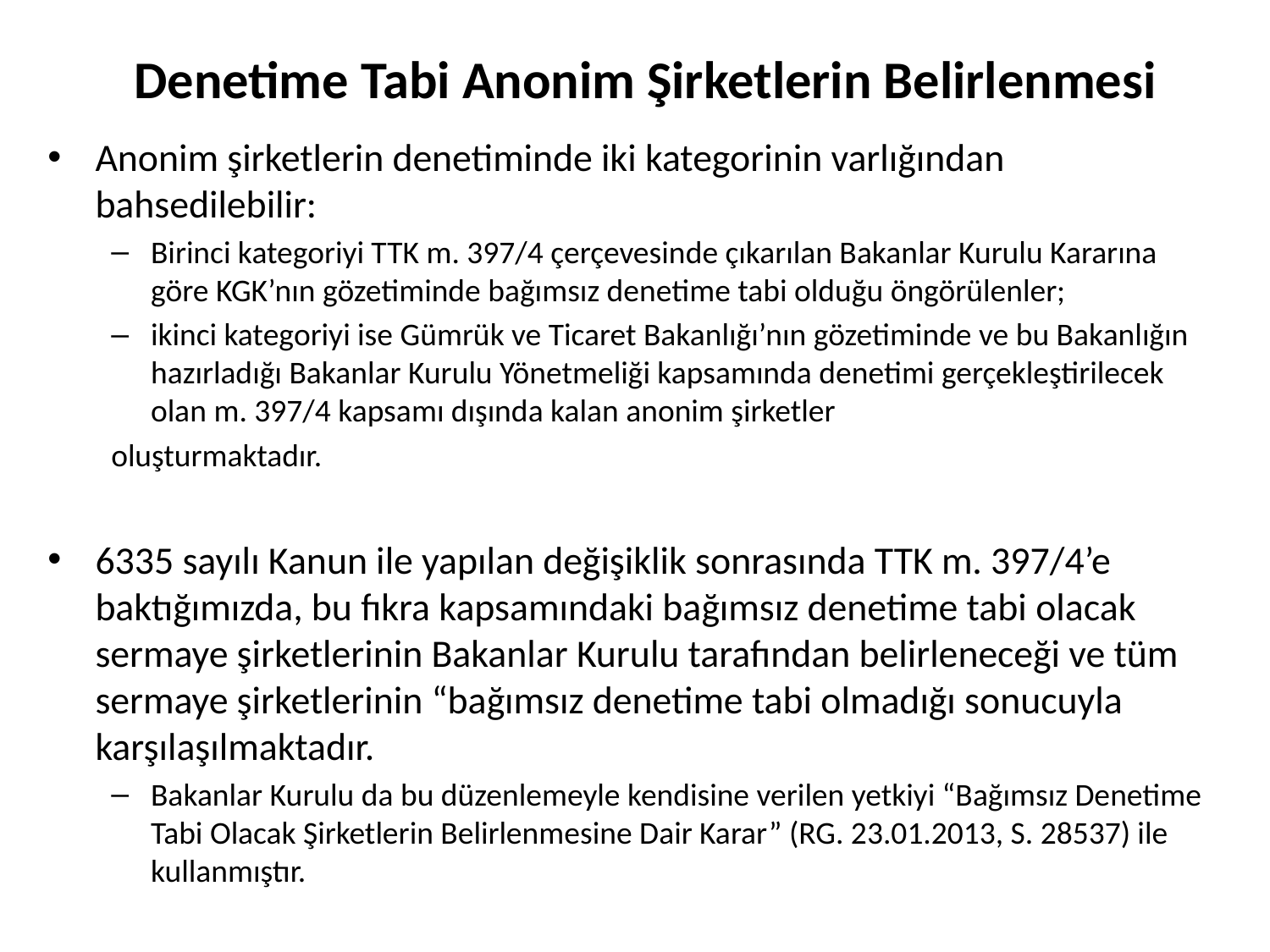

# Denetime Tabi Anonim Şirketlerin Belirlenmesi
Anonim şirketlerin denetiminde iki kategorinin varlığından bahsedilebilir:
Birinci kategoriyi TTK m. 397/4 çerçevesinde çıkarılan Bakanlar Kurulu Kararına göre KGK’nın gözetiminde bağımsız denetime tabi olduğu öngörülenler;
ikinci kategoriyi ise Gümrük ve Ticaret Bakanlığı’nın gözetiminde ve bu Bakanlığın hazırladığı Bakanlar Kurulu Yönetmeliği kapsamında denetimi gerçekleştirilecek olan m. 397/4 kapsamı dışında kalan anonim şirketler
oluşturmaktadır.

6335 sayılı Kanun ile yapılan değişiklik sonrasında TTK m. 397/4’e baktığımızda, bu fıkra kapsamındaki bağımsız denetime tabi olacak sermaye şirketlerinin Bakanlar Kurulu tarafından belirleneceği ve tüm sermaye şirketlerinin “bağımsız denetime tabi olmadığı sonucuyla karşılaşılmaktadır.
Bakanlar Kurulu da bu düzenlemeyle kendisine verilen yetkiyi “Bağımsız Denetime Tabi Olacak Şirketlerin Belirlenmesine Dair Karar” (RG. 23.01.2013, S. 28537) ile kullanmıştır.